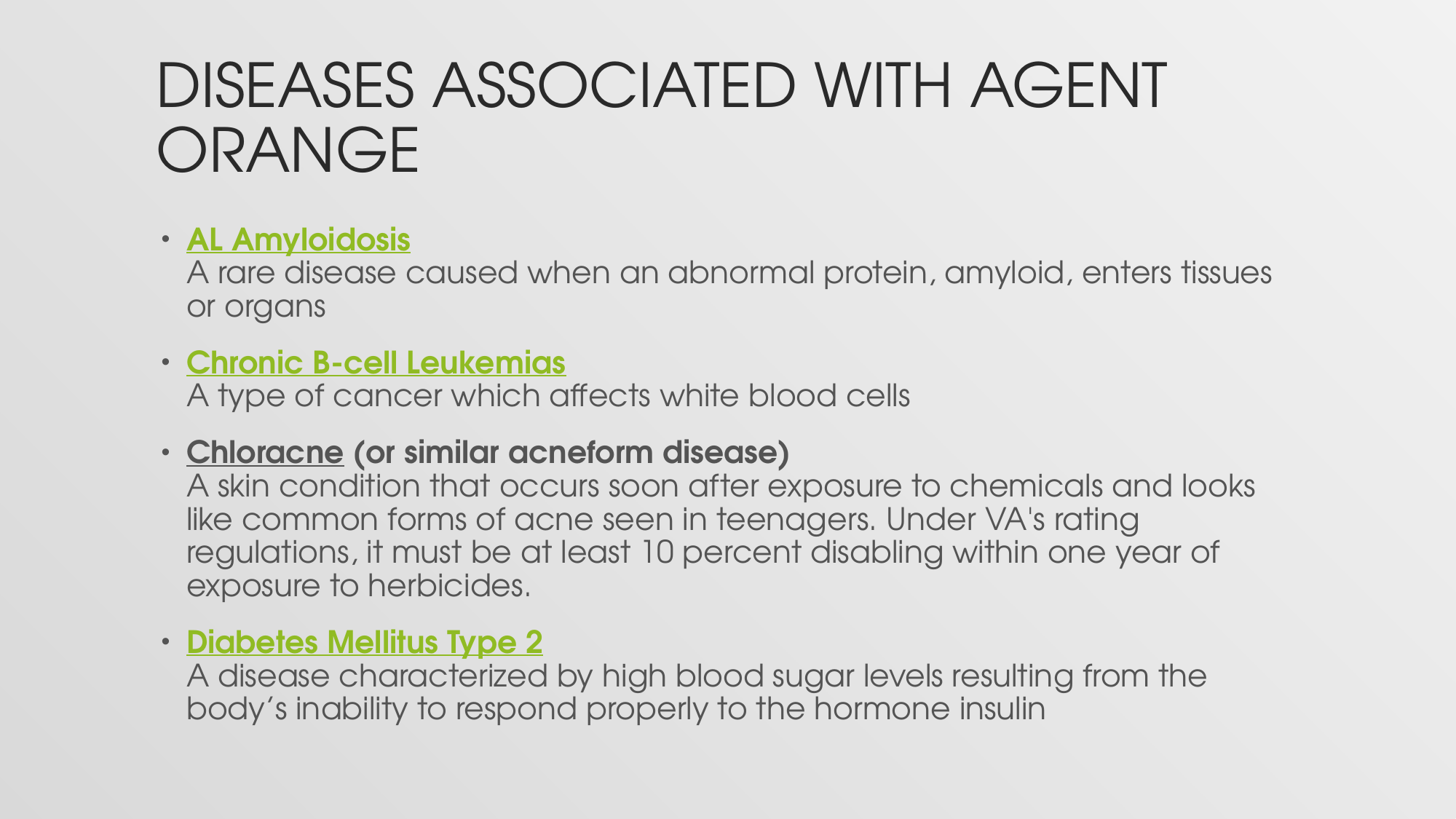

# Diseases associated with Agent Orange
AL Amyloidosis
A rare disease caused when an abnormal protein, amyloid, enters tissues or organs
Chronic B-cell Leukemias
A type of cancer which affects white blood cells
Chloracne (or similar acneform disease)
A skin condition that occurs soon after exposure to chemicals and looks like common forms of acne seen in teenagers. Under VA's rating regulations, it must be at least 10 percent disabling within one year of exposure to herbicides.
Diabetes Mellitus Type 2
A disease characterized by high blood sugar levels resulting from the body’s inability to respond properly to the hormone insulin